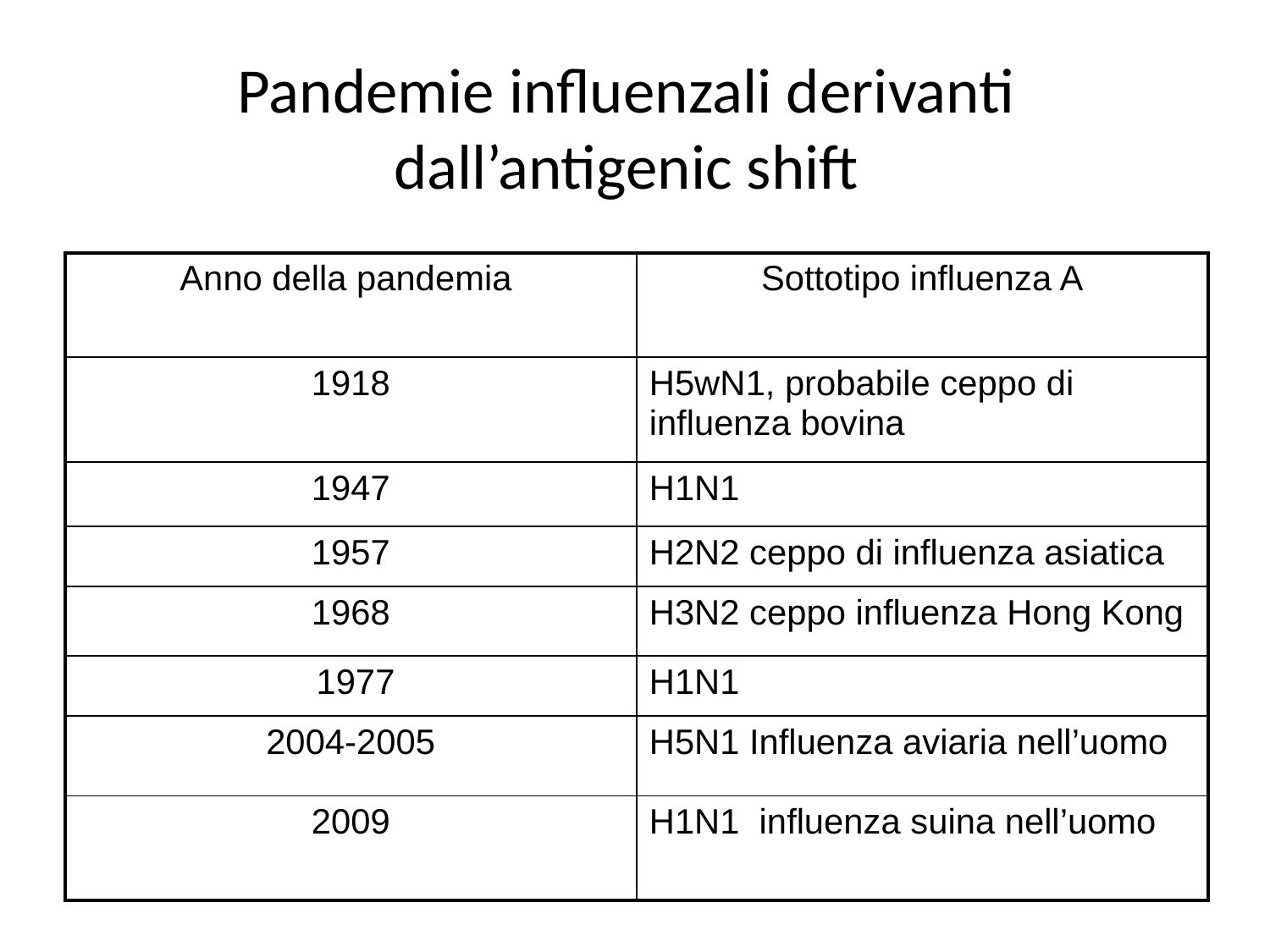

# Pandemie influenzali derivanti dall’antigenic shift
| Anno della pandemia | Sottotipo influenza A |
| --- | --- |
| 1918 | H5wN1, probabile ceppo di influenza bovina |
| 1947 | H1N1 |
| 1957 | H2N2 ceppo di influenza asiatica |
| 1968 | H3N2 ceppo influenza Hong Kong |
| 1977 | H1N1 |
| 2004-2005 | H5N1 Influenza aviaria nell’uomo |
| 2009 | H1N1 influenza suina nell’uomo |